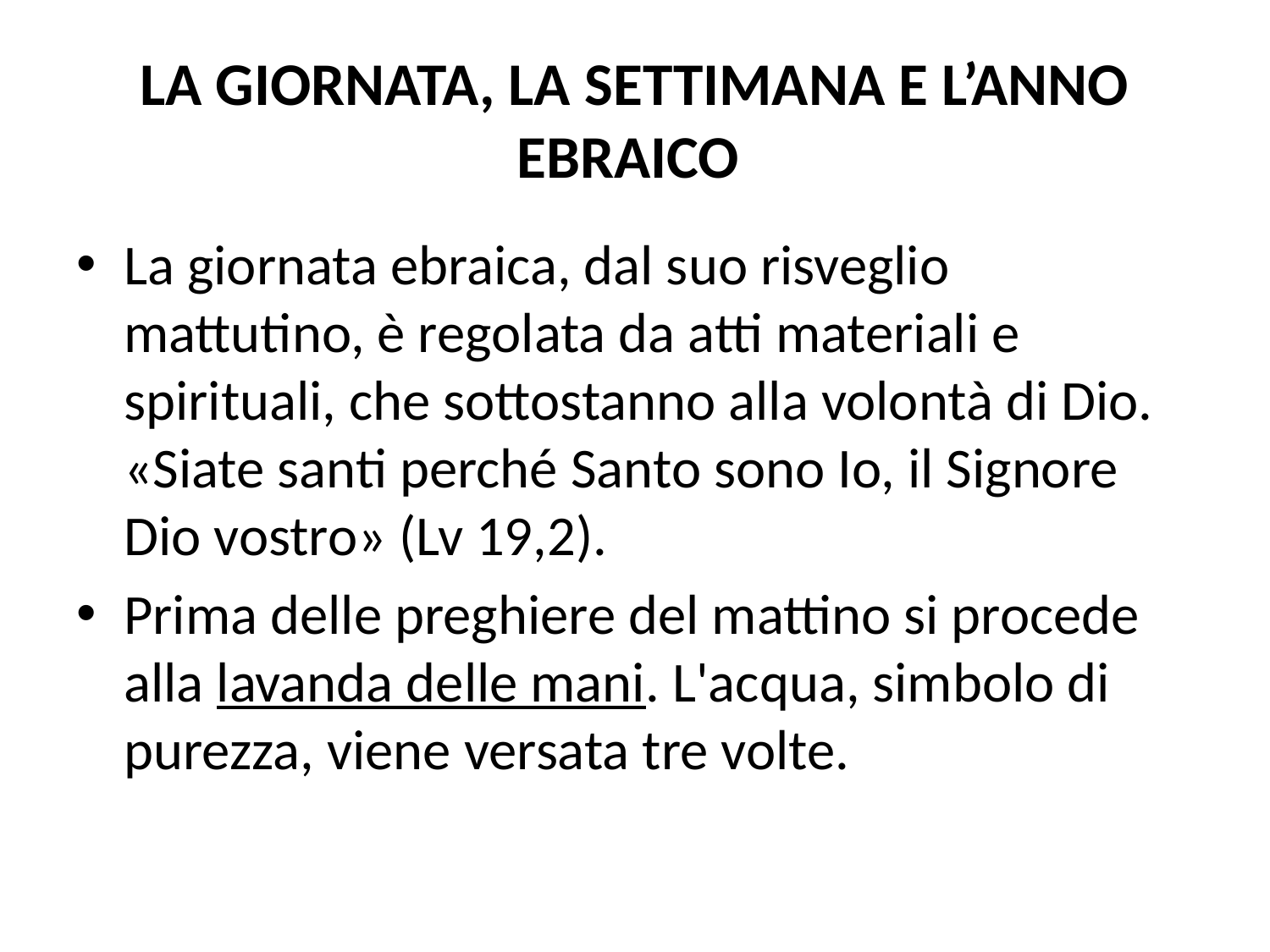

# LA GIORNATA, LA SETTIMANA E L’ANNO EBRAICO
La giornata ebraica, dal suo risveglio mattutino, è regolata da atti materiali e spirituali, che sottostanno alla volontà di Dio. «Siate santi perché Santo sono Io, il Signore Dio vostro» (Lv 19,2).
Prima delle preghiere del mattino si procede alla lavanda delle mani. L'acqua, simbolo di purezza, viene versata tre volte.